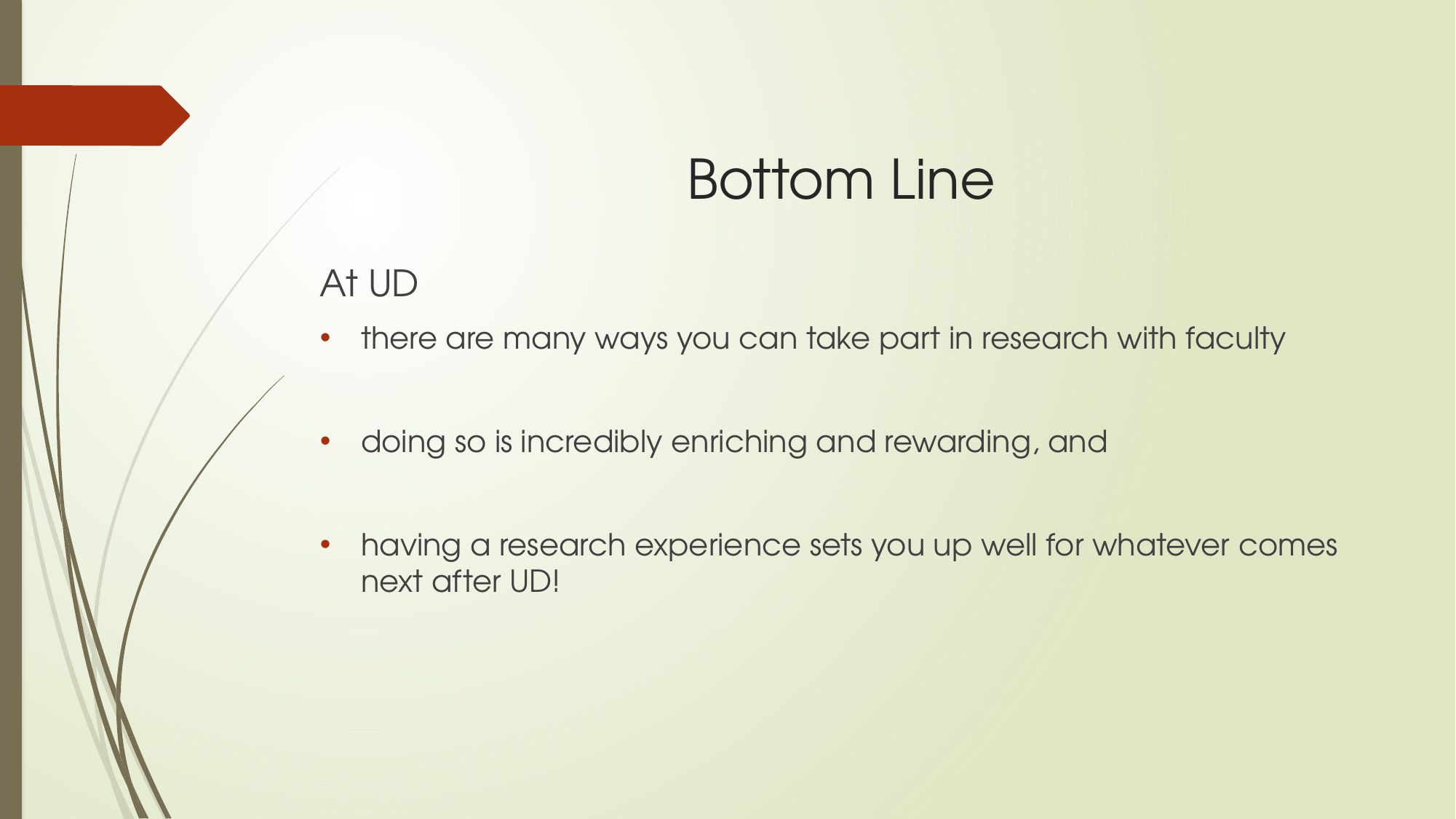

# Bottom Line
At UD
there are many ways you can take part in research with faculty

doing so is incredibly enriching and rewarding, and

having a research experience sets you up well for whatever comes next after UD!